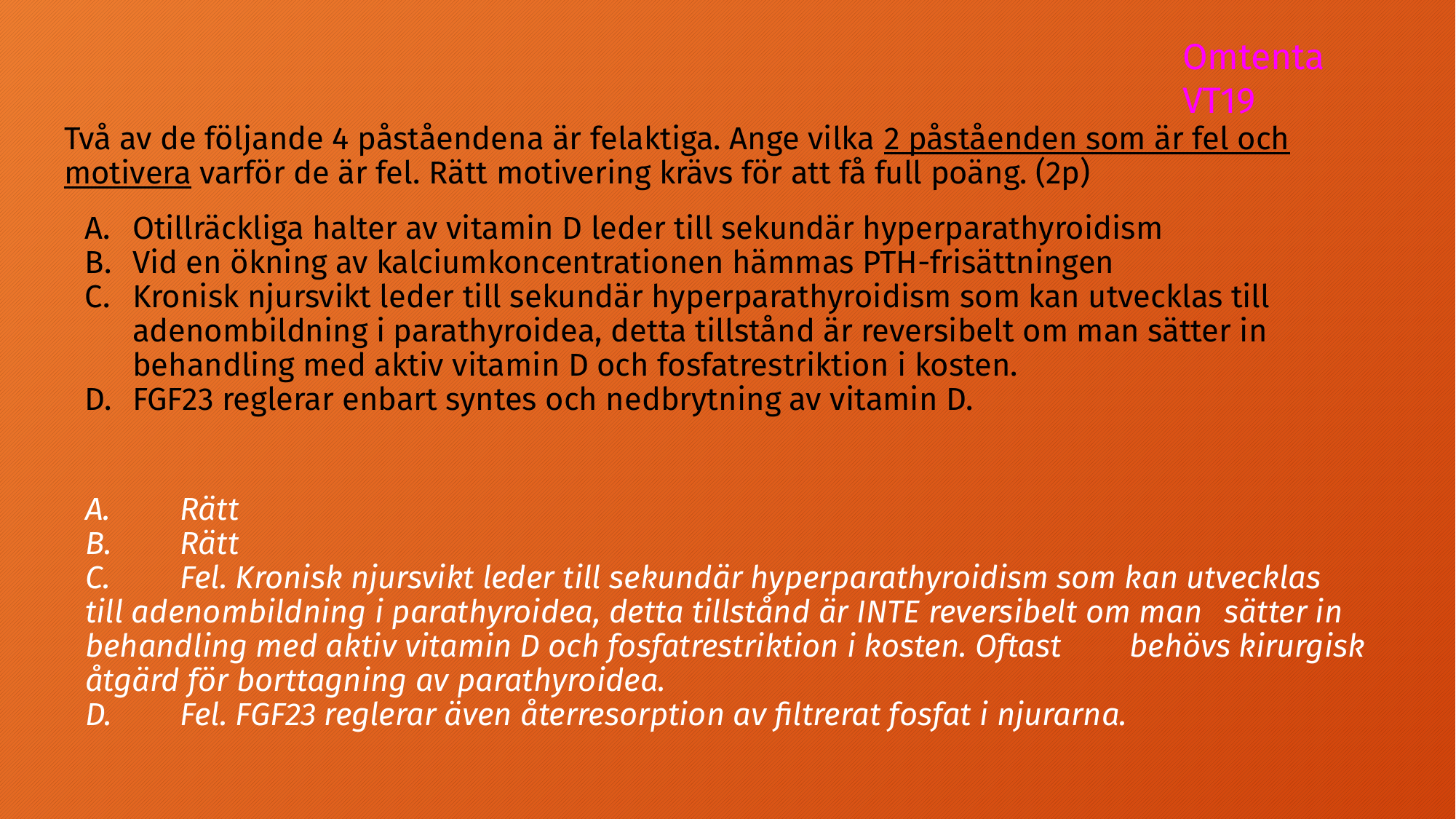

Omtenta VT19
Två av de följande 4 påståendena är felaktiga. Ange vilka 2 påståenden som är fel och motivera varför de är fel. Rätt motivering krävs för att få full poäng. (2p)
Otillräckliga halter av vitamin D leder till sekundär hyperparathyroidism
Vid en ökning av kalciumkoncentrationen hämmas PTH-frisättningen
Kronisk njursvikt leder till sekundär hyperparathyroidism som kan utvecklas till adenombildning i parathyroidea, detta tillstånd är reversibelt om man sätter in behandling med aktiv vitamin D och fosfatrestriktion i kosten.
FGF23 reglerar enbart syntes och nedbrytning av vitamin D.

A. 	Rätt
B. 	Rätt
C. 	Fel. Kronisk njursvikt leder till sekundär hyperparathyroidism som kan utvecklas 	till adenombildning i parathyroidea, detta tillstånd är INTE reversibelt om man 	sätter in behandling med aktiv vitamin D och fosfatrestriktion i kosten. Oftast 	behövs kirurgisk åtgärd för borttagning av parathyroidea.
D.	Fel. FGF23 reglerar även återresorption av filtrerat fosfat i njurarna.